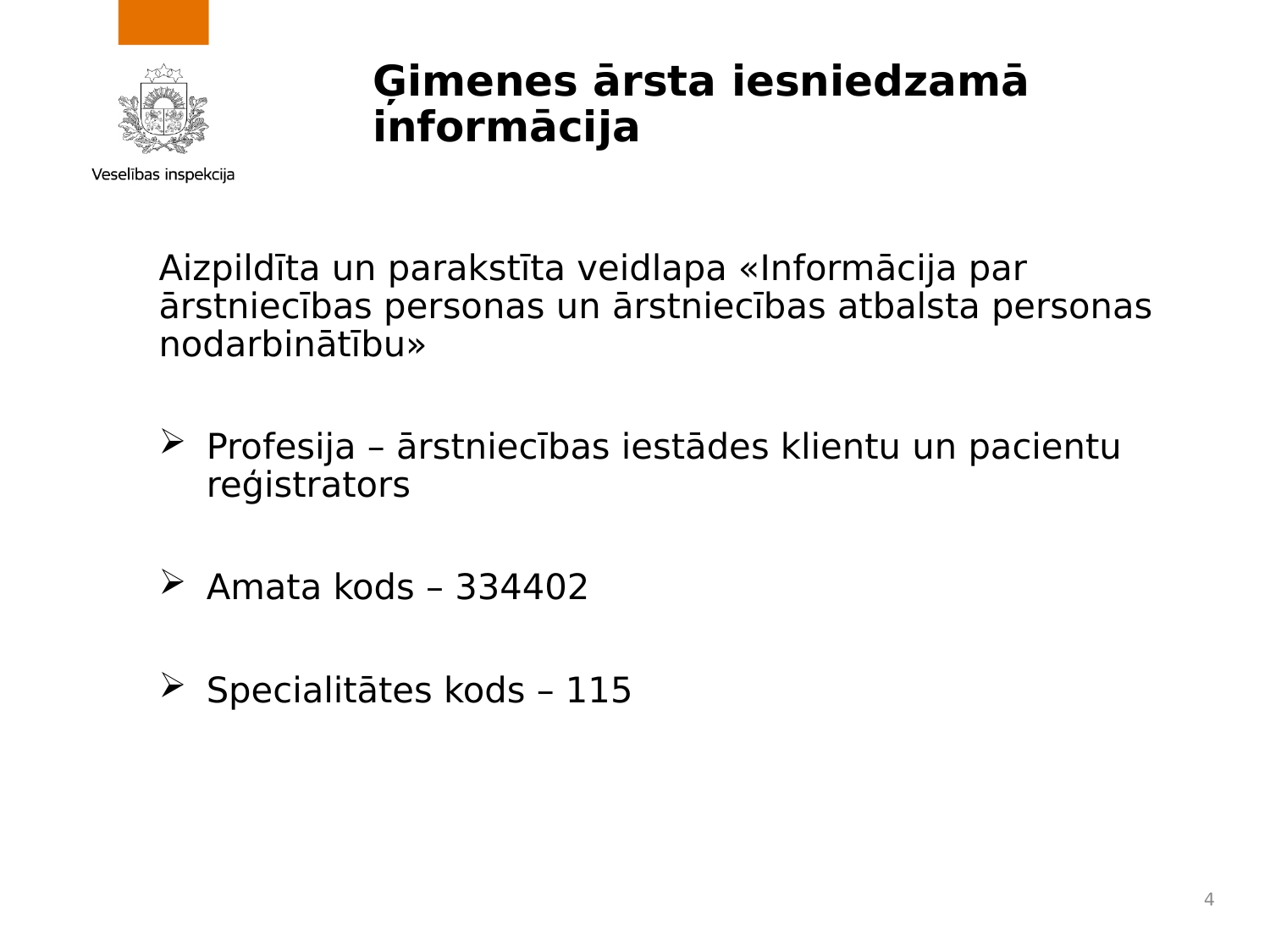

# Ģimenes ārsta iesniedzamā informācija
Aizpildīta un parakstīta veidlapa «Informācija par ārstniecības personas un ārstniecības atbalsta personas nodarbinātību»

Profesija – ārstniecības iestādes klientu un pacientu reģistrators

Amata kods – 334402

Specialitātes kods – 115

4